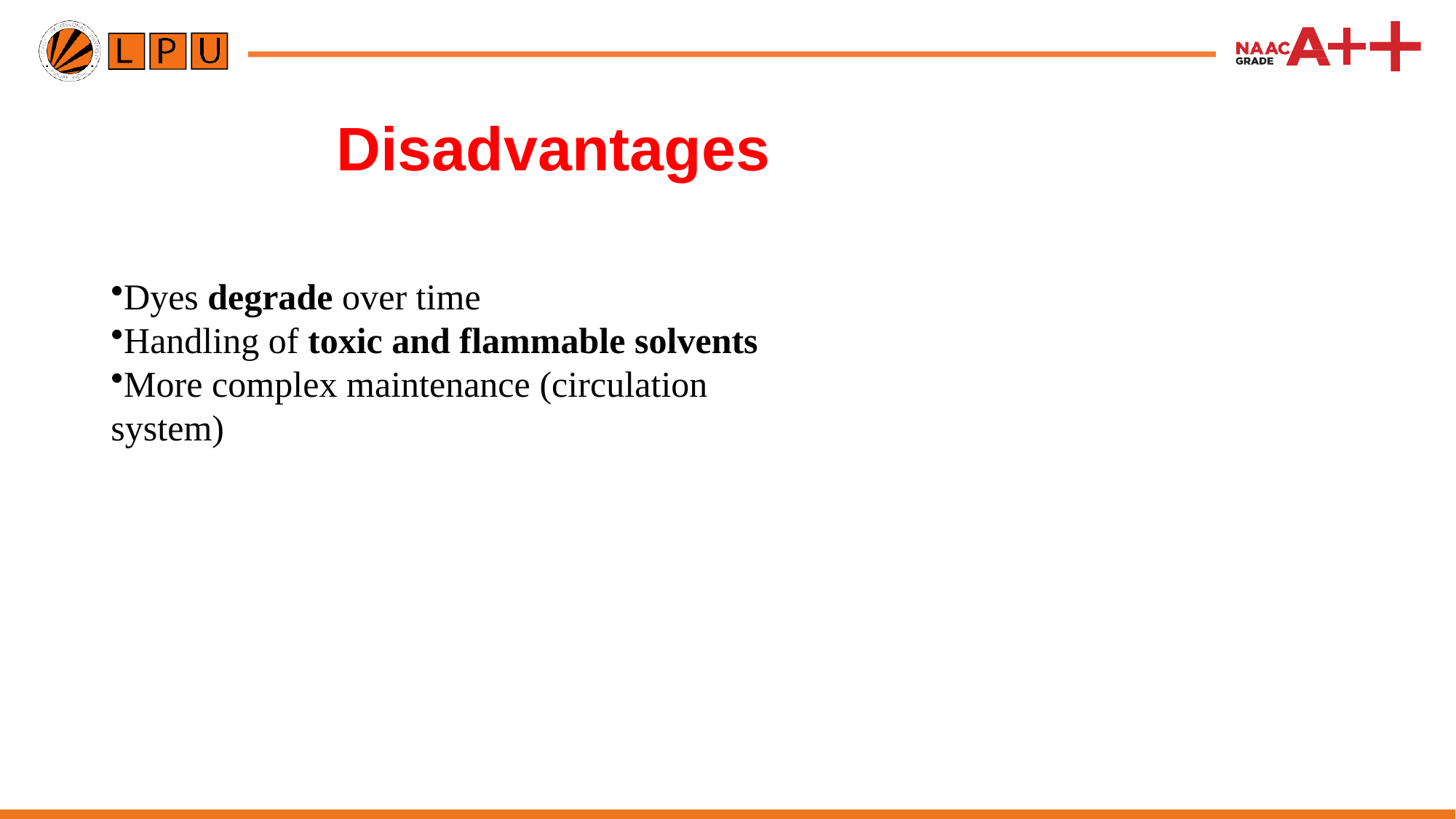

# Disadvantages
Dyes degrade over time
Handling of toxic and flammable solvents
More complex maintenance (circulation system)